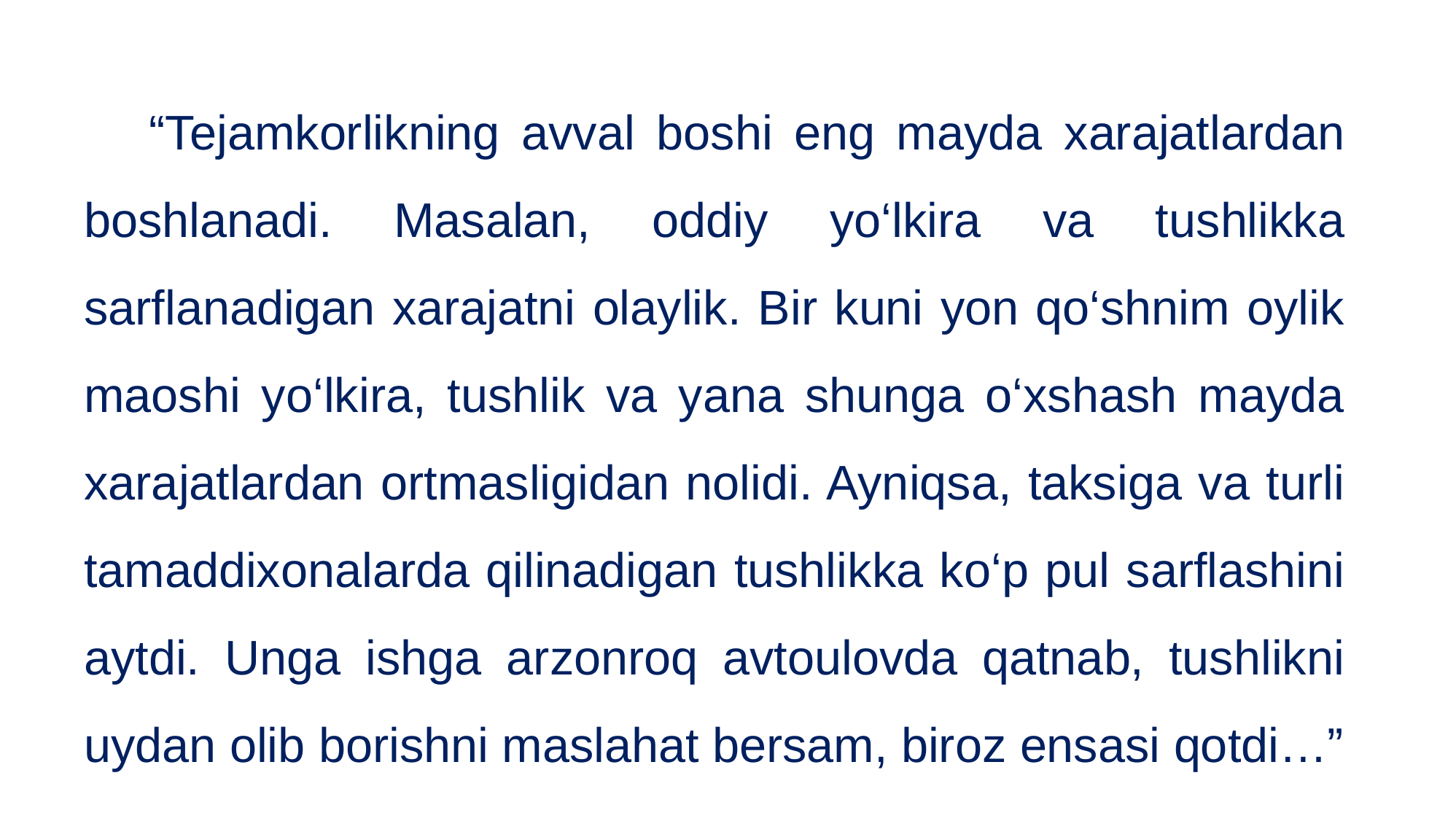

“Tejamkorlikning avval boshi eng mayda xarajatlardan boshlanadi. Masalan, oddiy yo‘lkira va tushlikka sarflanadigan xarajatni olaylik. Bir kuni yon qo‘shnim oylik maoshi yo‘lkira, tushlik va yana shunga o‘xshash mayda xarajatlardan ortmasligidan nolidi. Ayniqsa, taksiga va turli tamaddixonalarda qilinadigan tushlikka ko‘p pul sarflashini aytdi. Unga ishga arzonroq avtoulovda qatnab, tushlikni uydan olib borishni maslahat bersam, biroz ensasi qotdi…”